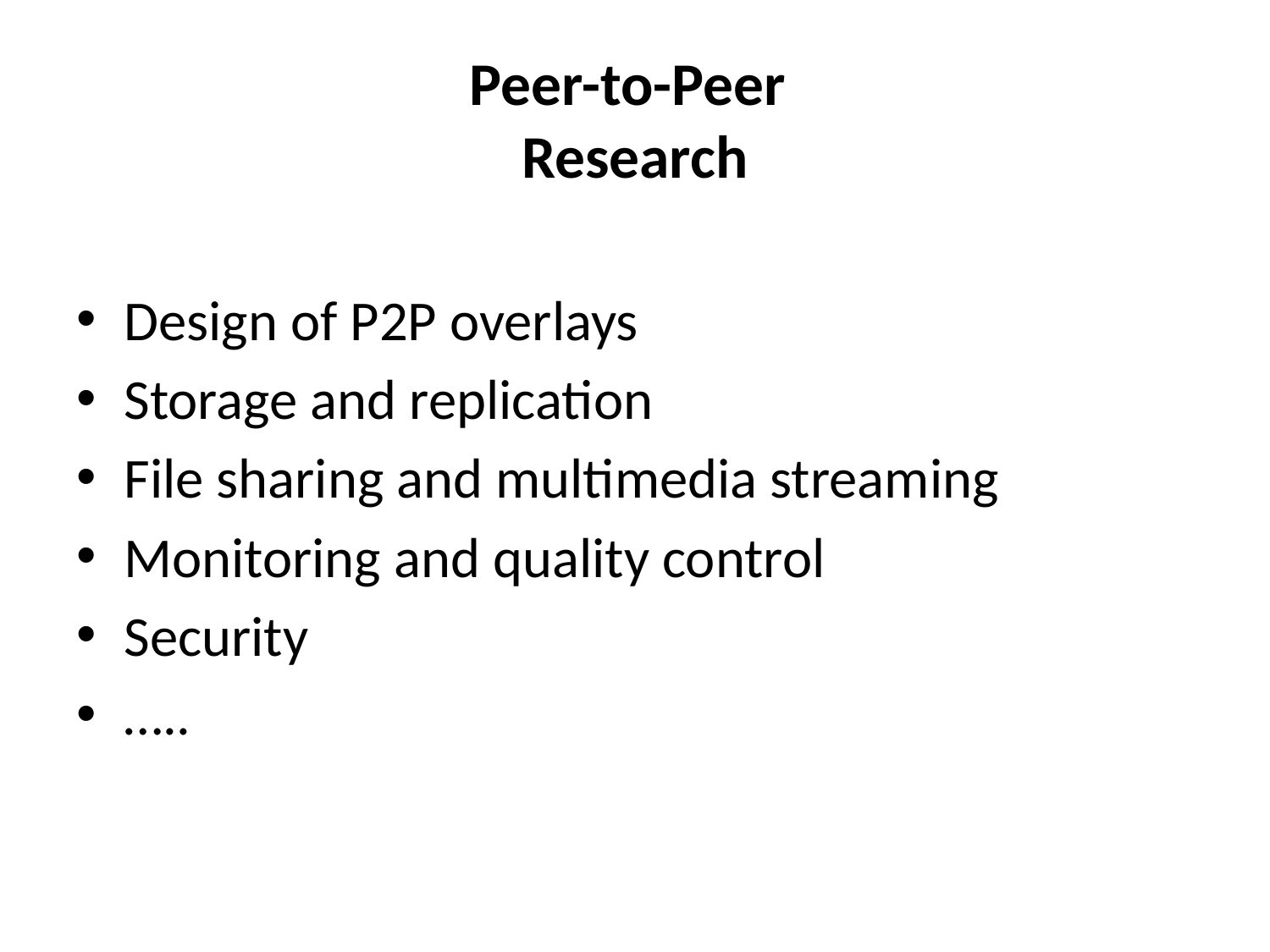

# Peer-to-Peer Research

Design of P2P overlays
Storage and replication
File sharing and multimedia streaming
Monitoring and quality control
Security
…..